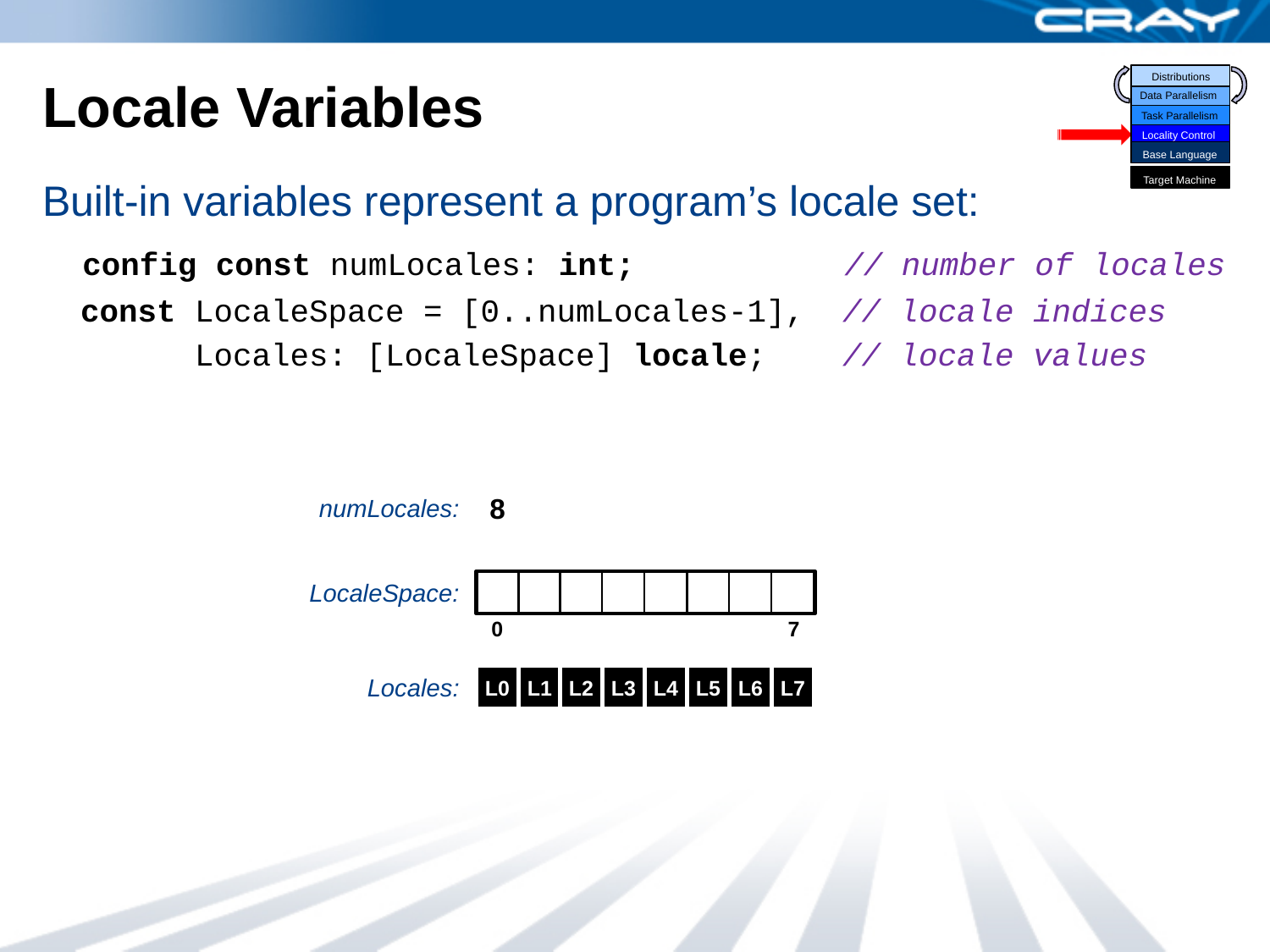

Distributions

Data Parallelism

Task Parallelism

Locality Control

Base Language

Target Machine
# Locale Variables

Built-in variables represent a program’s locale set:
	config const numLocales: int;           // number of locales
  const LocaleSpace = [0..numLocales-1],  // locale indices
        Locales: [LocaleSpace] locale;    // locale values

numLocales:
8
LocaleSpace:
0

1
2
3
4
5
6
7
0
7
Locales:
L0
L1
L2
L3
L4
L5
L6
L7